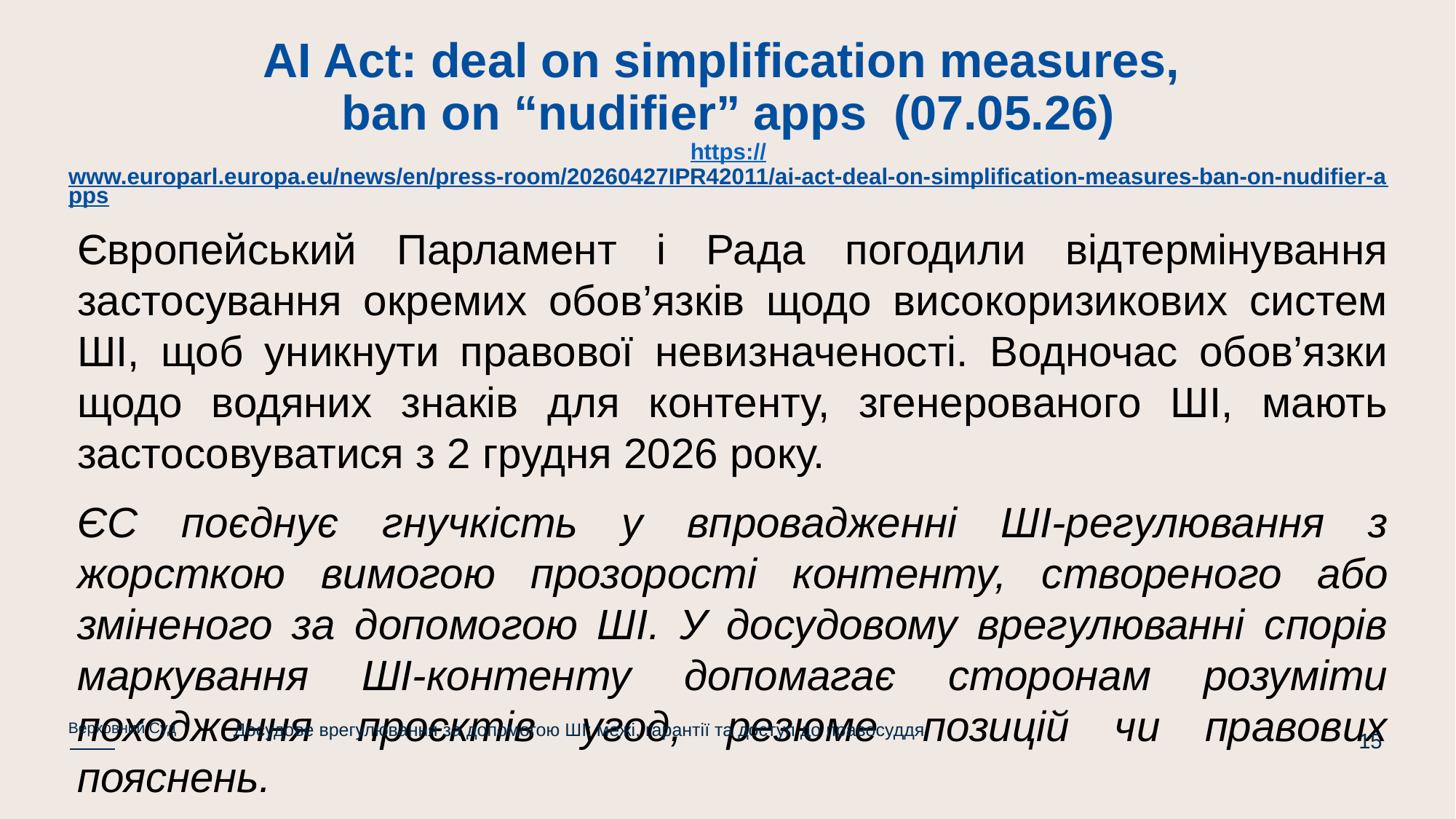

# AI Act: deal on simplification measures, ban on “nudifier” apps  (07.05.26) https://www.europarl.europa.eu/news/en/press-room/20260427IPR42011/ai-act-deal-on-simplification-measures-ban-on-nudifier-apps
Європейський Парламент і Рада погодили відтермінування застосування окремих обов’язків щодо високоризикових систем ШІ, щоб уникнути правової невизначеності. Водночас обов’язки щодо водяних знаків для контенту, згенерованого ШІ, мають застосовуватися з 2 грудня 2026 року.

ЄС поєднує гнучкість у впровадженні ШІ-регулювання з жорсткою вимогою прозорості контенту, створеного або зміненого за допомогою ШІ. У досудовому врегулюванні спорів маркування ШІ-контенту допомагає сторонам розуміти походження проєктів угод, резюме позицій чи правових пояснень.
Досудове врегулювання за допомогою ШІ: межі, гарантії та доступ до правосуддя
Верховний Суд
15